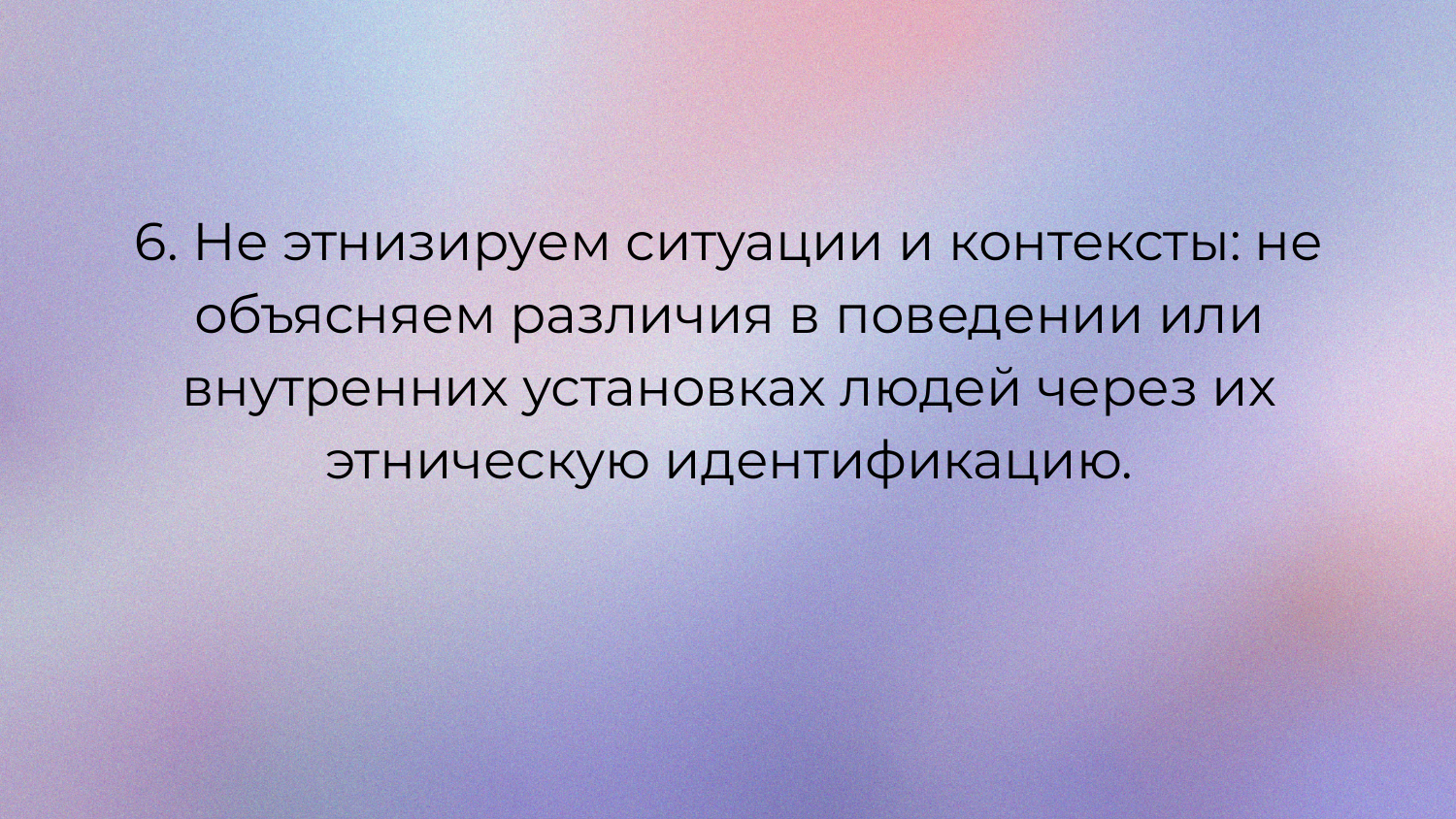

6. Не этнизируем ситуации и контексты: не объясняем различия в поведении или внутренних установках людей через их этническую идентификацию.